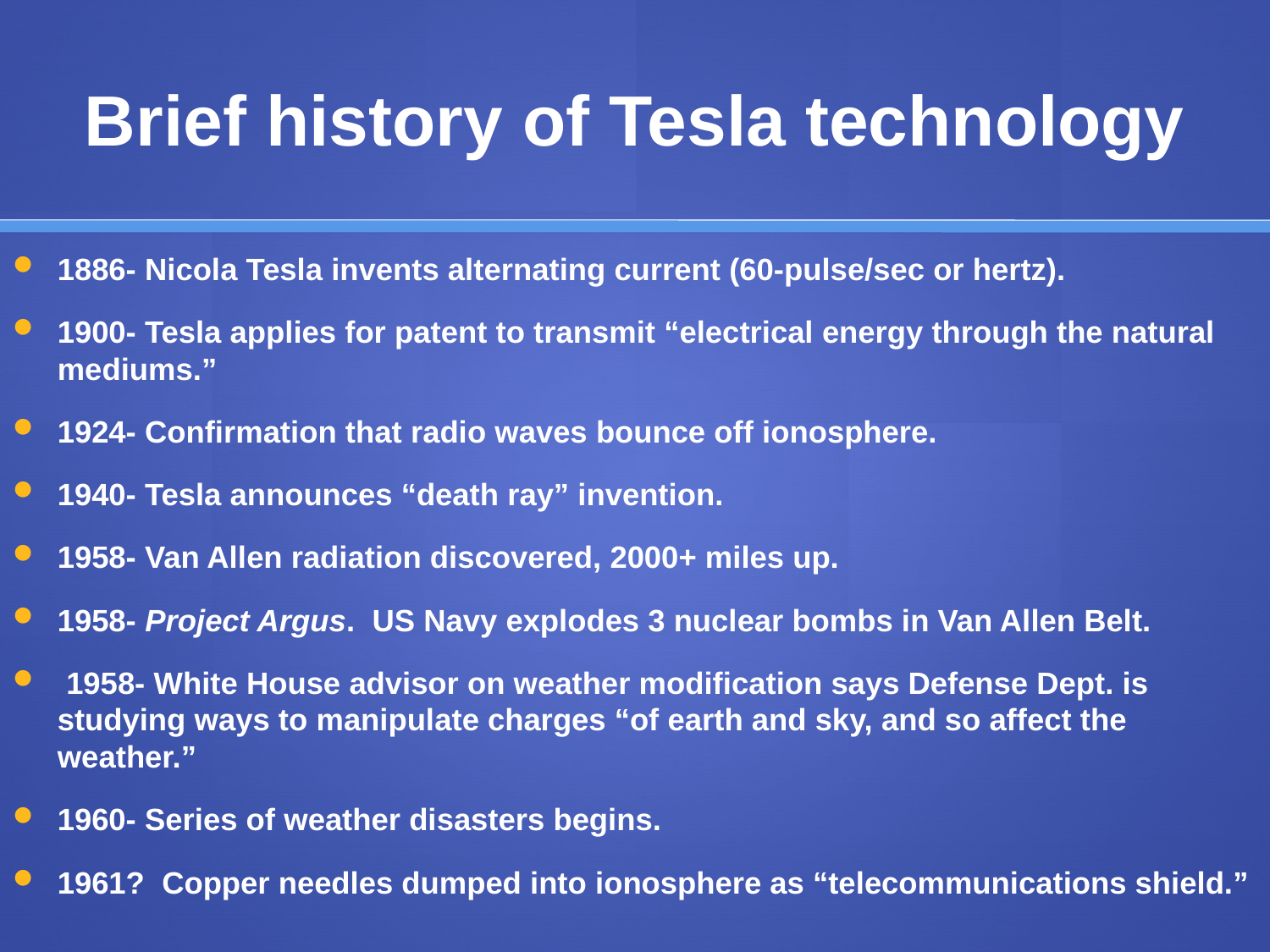

# Brief history of Tesla technology
1886- Nicola Tesla invents alternating current (60-pulse/sec or hertz).
1900- Tesla applies for patent to transmit “electrical energy through the natural mediums.”
1924- Confirmation that radio waves bounce off ionosphere.
1940- Tesla announces “death ray” invention.
1958- Van Allen radiation discovered, 2000+ miles up.
1958- Project Argus.  US Navy explodes 3 nuclear bombs in Van Allen Belt.
 1958- White House advisor on weather modification says Defense Dept. is studying ways to manipulate charges “of earth and sky, and so affect the weather.”
1960- Series of weather disasters begins.
1961?  Copper needles dumped into ionosphere as “telecommunications shield.”